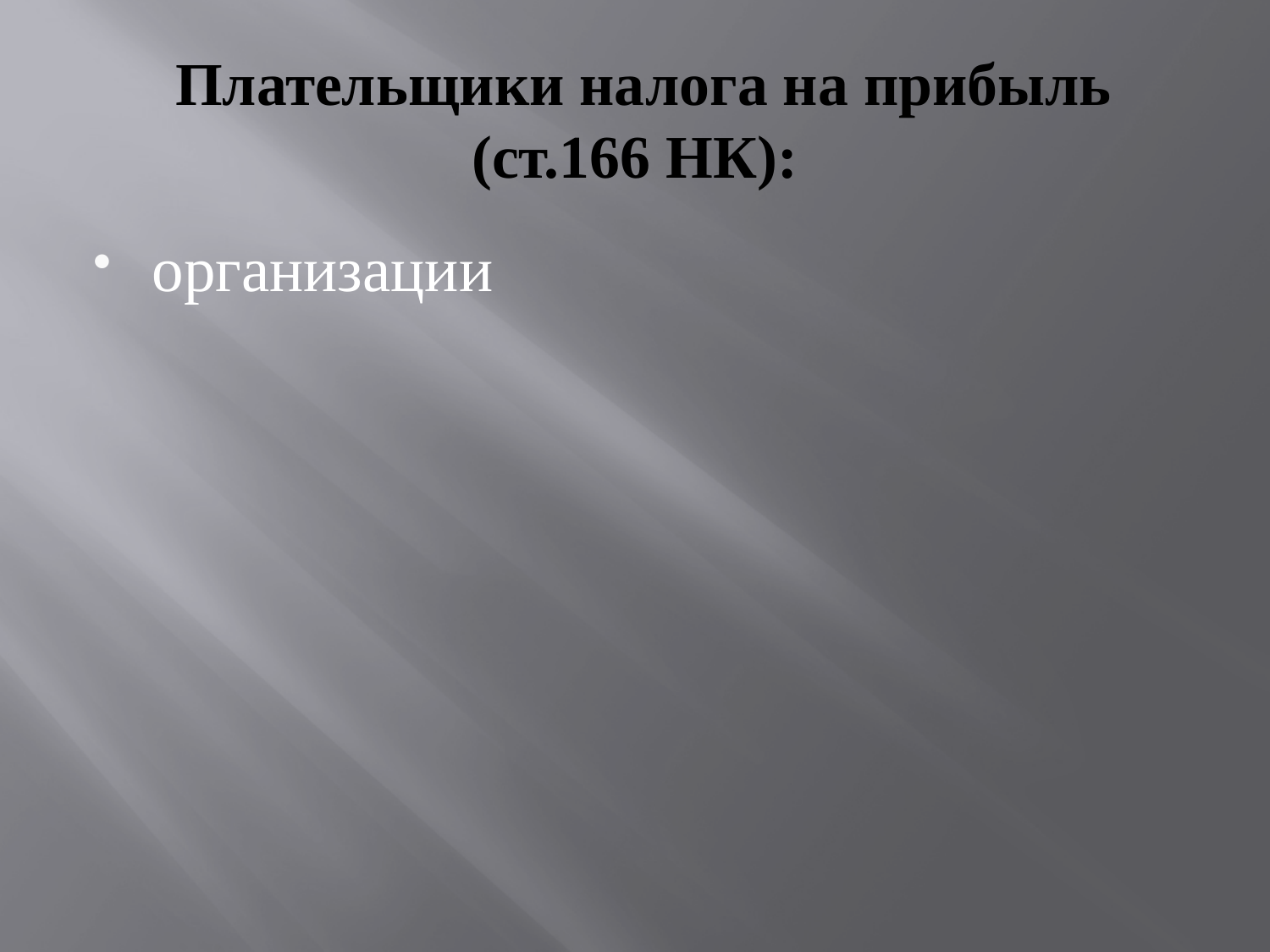

# Плательщики налога на прибыль (ст.166 НК):
организации